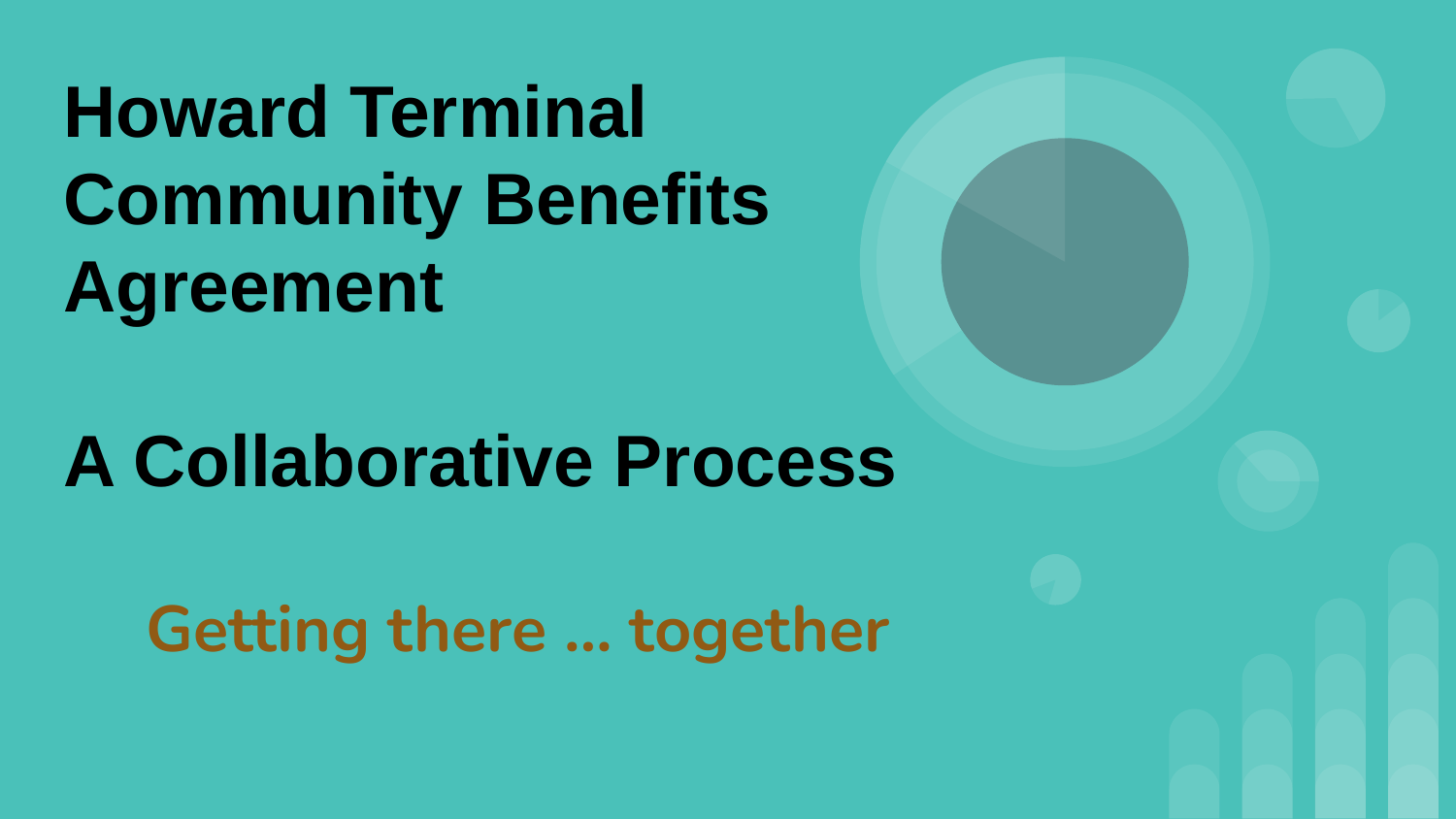

# Howard Terminal Community Benefits Agreement

A Collaborative Process
Getting there … together